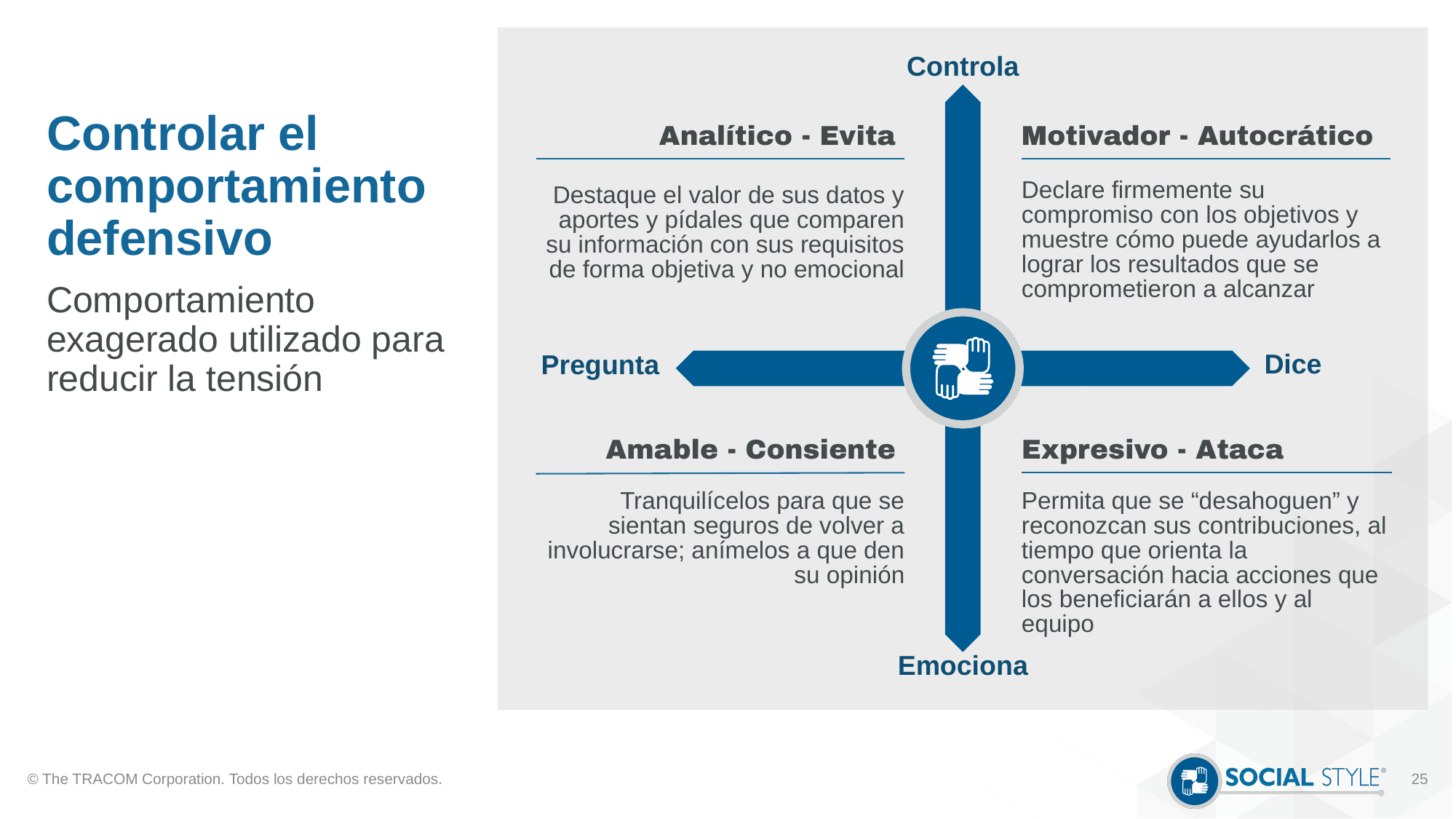

# Controlar el comportamiento defensivo

Controla

Analítico - Evita
Destaque el valor de sus datos y aportes y pídales que comparen su información con sus requisitos de forma objetiva y no emocional

Motivador - Autocrático

Declare firmemente su compromiso con los objetivos y muestre cómo puede ayudarlos a lograr los resultados que se comprometieron a alcanzar
Comportamiento exagerado utilizado para reducir la tensión
Dice
Pregunta
Amable - Consiente

Tranquilícelos para que se sientan seguros de volver a involucrarse; anímelos a que den su opinión

Expresivo - Ataca

Permita que se “desahoguen” y reconozcan sus contribuciones, al tiempo que orienta la conversación hacia acciones que los beneficiarán a ellos y al equipo
Emociona
© The TRACOM Corporation. Todos los derechos reservados.
25